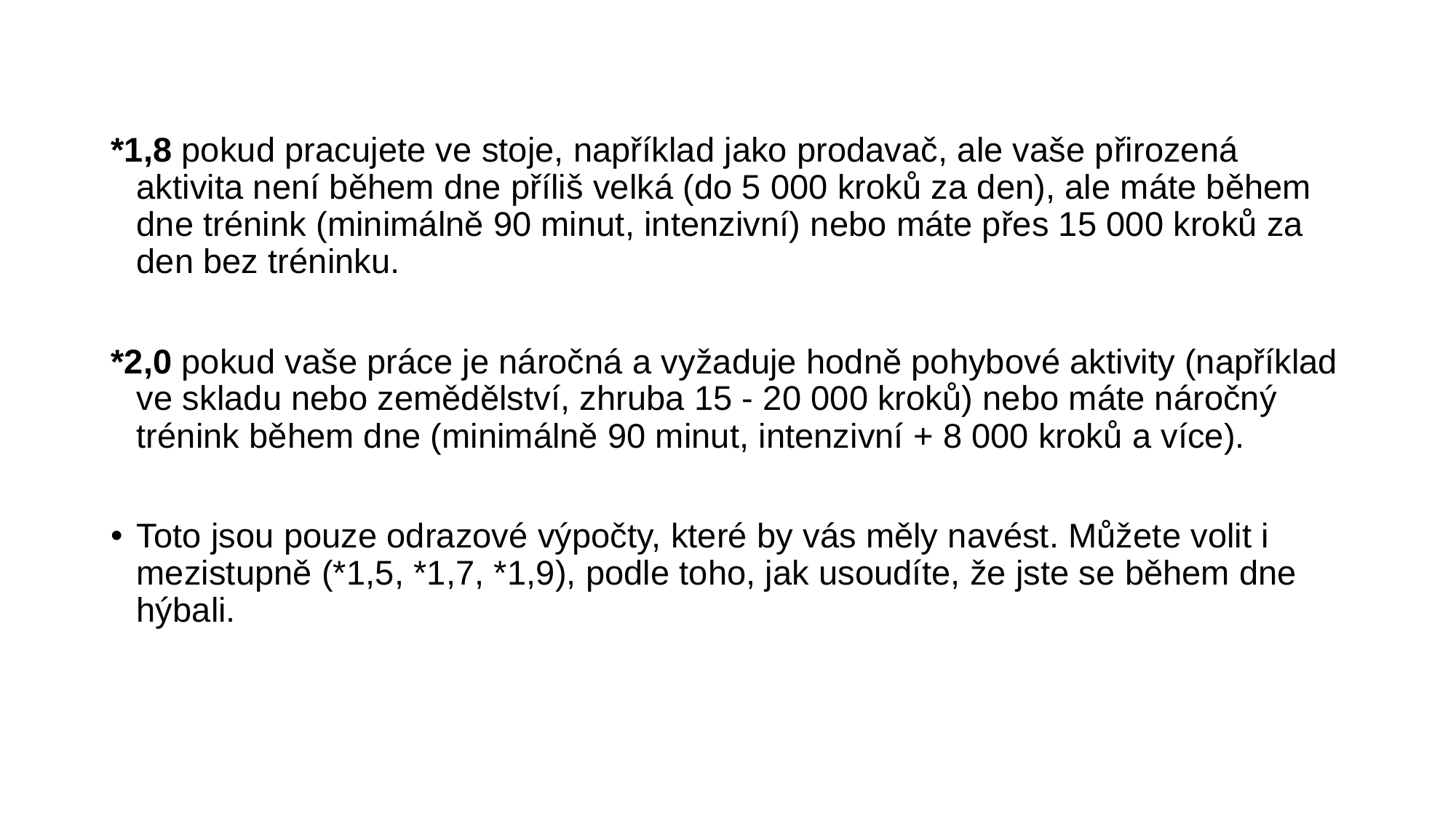

*1,8 pokud pracujete ve stoje, například jako prodavač, ale vaše přirozená aktivita není během dne příliš velká (do 5 000 kroků za den), ale máte během dne trénink (minimálně 90 minut, intenzivní) nebo máte přes 15 000 kroků za den bez tréninku.

*2,0 pokud vaše práce je náročná a vyžaduje hodně pohybové aktivity (například ve skladu nebo zemědělství, zhruba 15 - 20 000 kroků) nebo máte náročný trénink během dne (minimálně 90 minut, intenzivní + 8 000 kroků a více).

Toto jsou pouze odrazové výpočty, které by vás měly navést. Můžete volit i mezistupně (*1,5, *1,7, *1,9), podle toho, jak usoudíte, že jste se během dne hýbali.